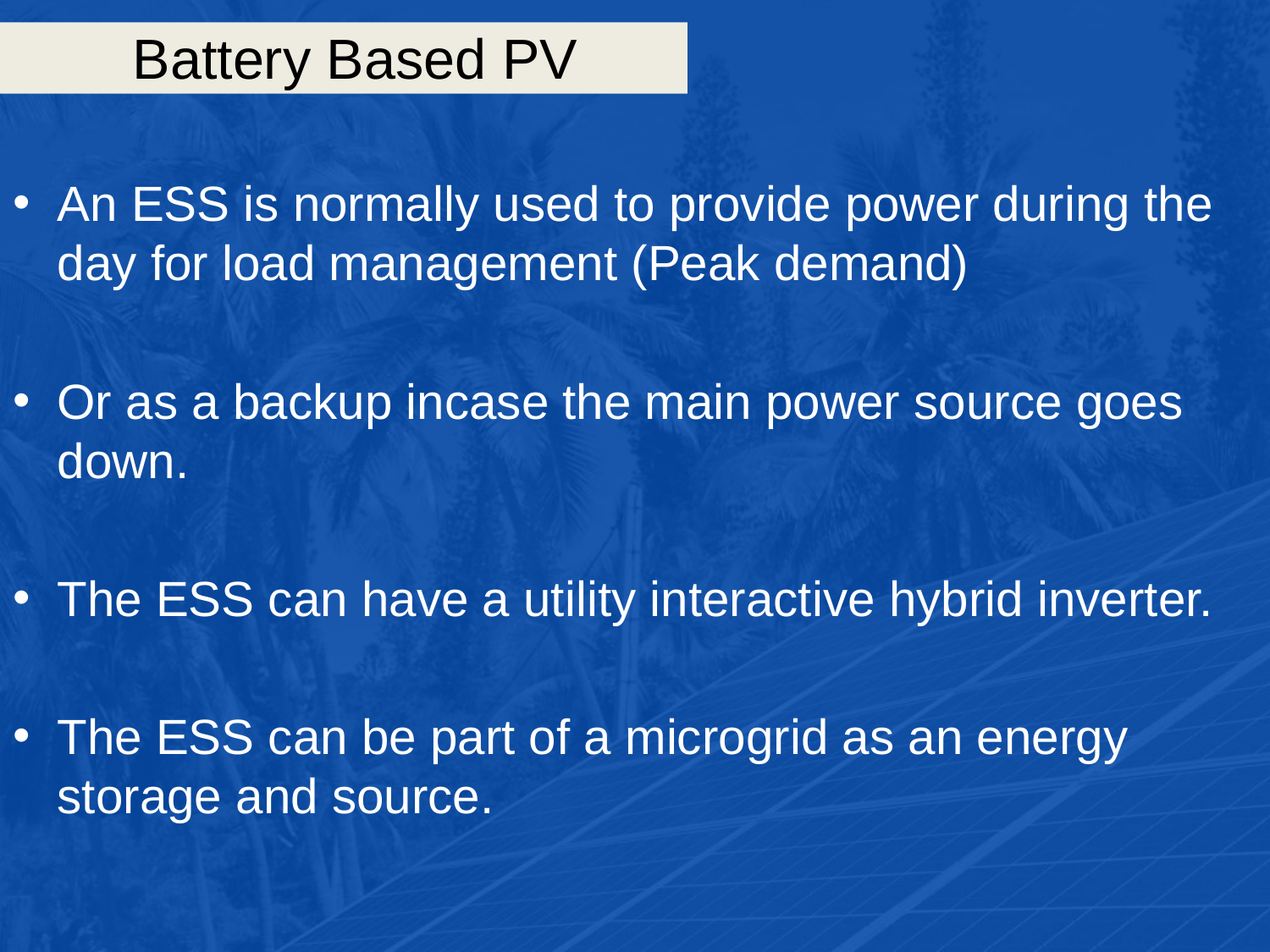

# Battery Based PV
An ESS is normally used to provide power during the day for load management (Peak demand)

Or as a backup incase the main power source goes down.

The ESS can have a utility interactive hybrid inverter.

The ESS can be part of a microgrid as an energy storage and source.